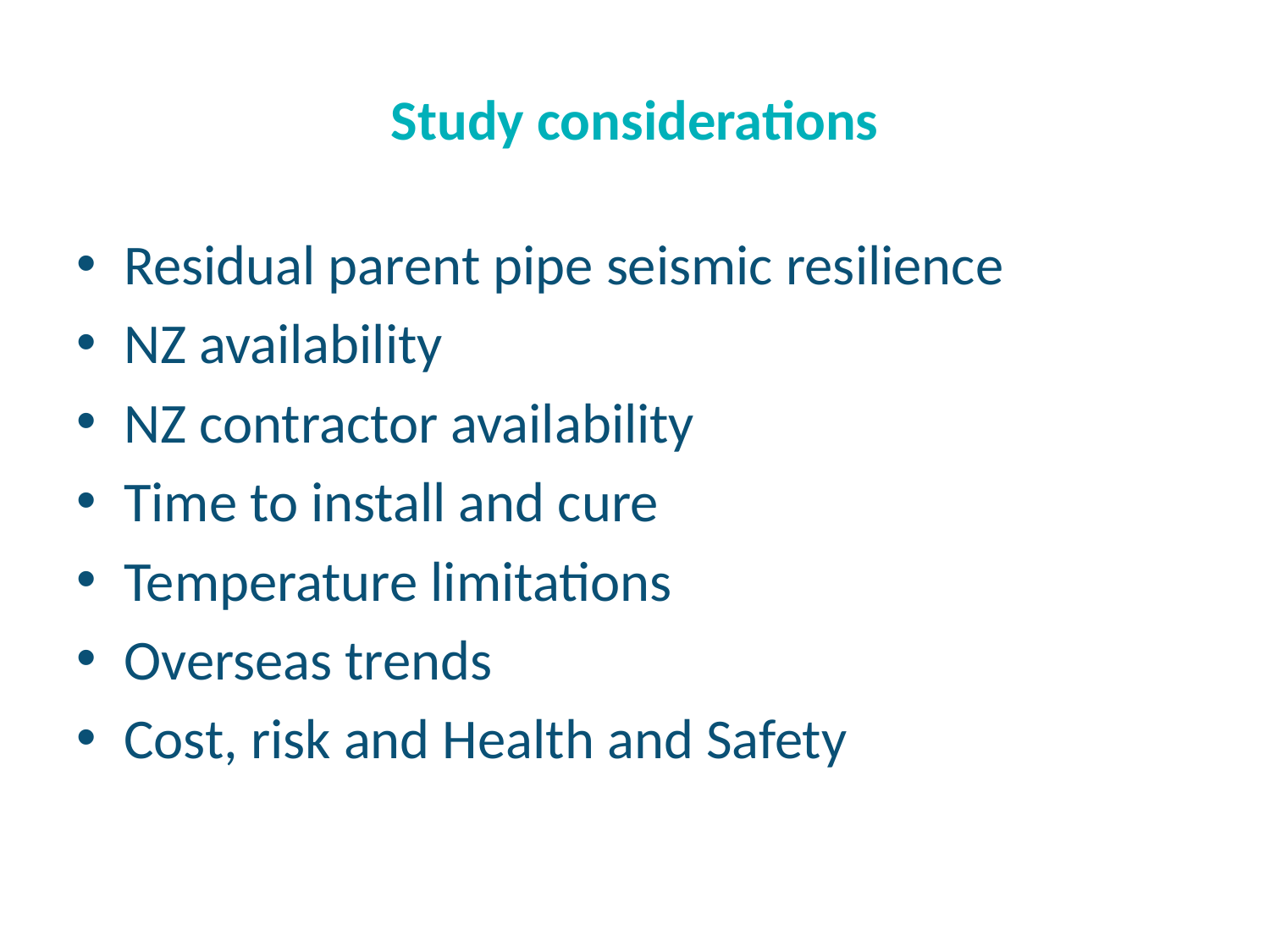

# Study considerations
Residual parent pipe seismic resilience
NZ availability
NZ contractor availability
Time to install and cure
Temperature limitations
Overseas trends
Cost, risk and Health and Safety